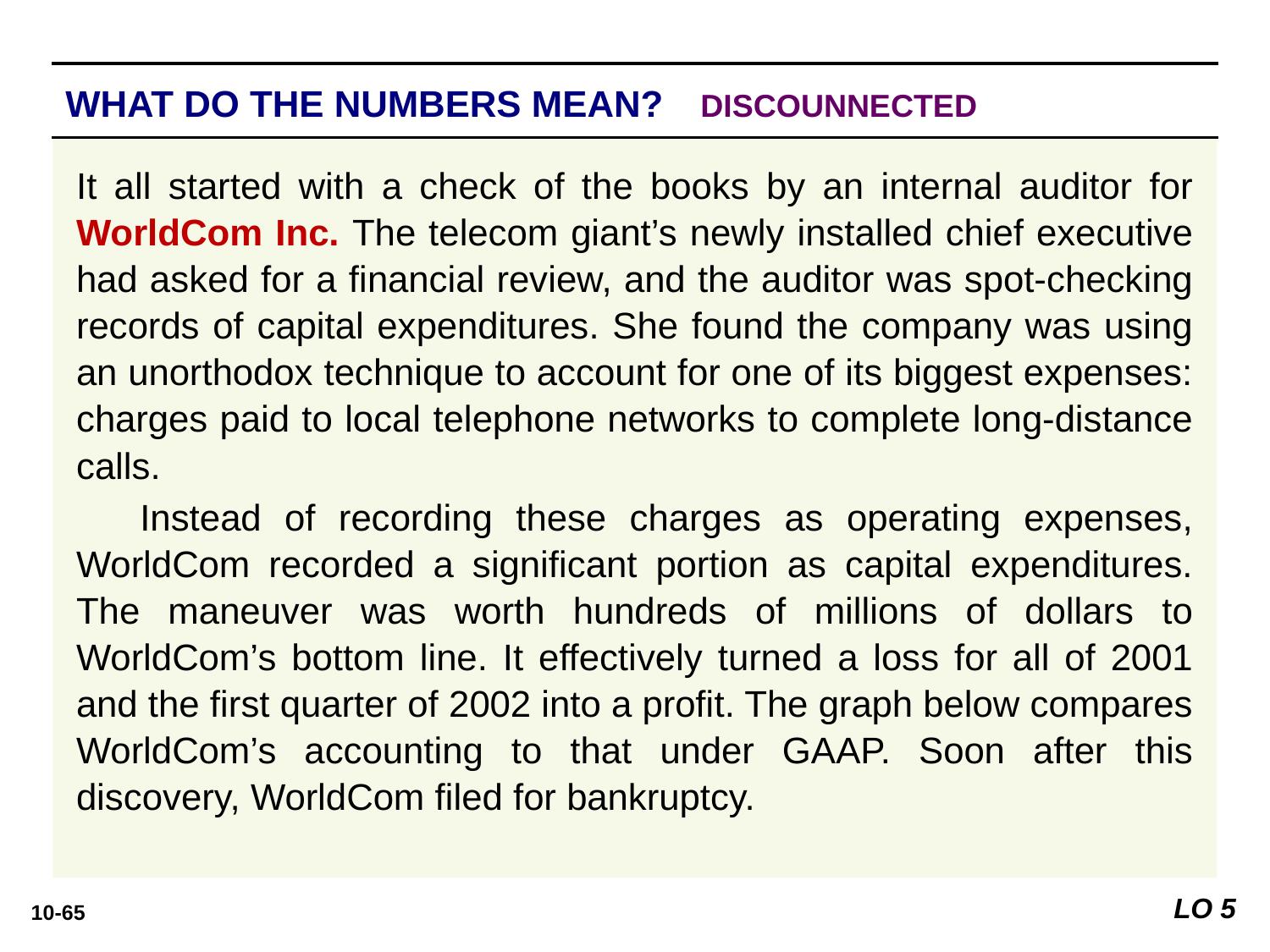

WHAT DO THE NUMBERS MEAN?  	DISCOUNNECTED
WHAT’S YOUR PRINCIPLE
WHAT’S YOUR PRINCIPLE
WHAT ‘S I YOUR INTEREST?

It all started with a check of the books by an internal auditor for WorldCom Inc. The telecom giant’s newly installed chief executive had asked for a ﬁnancial review, and the auditor was spot-checking records of capital expenditures. She found the company was using an unorthodox technique to account for one of its biggest expenses: charges paid to local telephone networks to complete long-distance calls.
Instead of recording these charges as operating expenses, WorldCom recorded a signiﬁcant portion as capital expenditures. The maneuver was worth hundreds of millions of dollars to WorldCom’s bottom line. It effectively turned a loss for all of 2001 and the ﬁrst quarter of 2002 into a proﬁt. The graph below compares WorldCom’s accounting to that under GAAP. Soon after this discovery, WorldCom ﬁled for bankruptcy.
LO 5